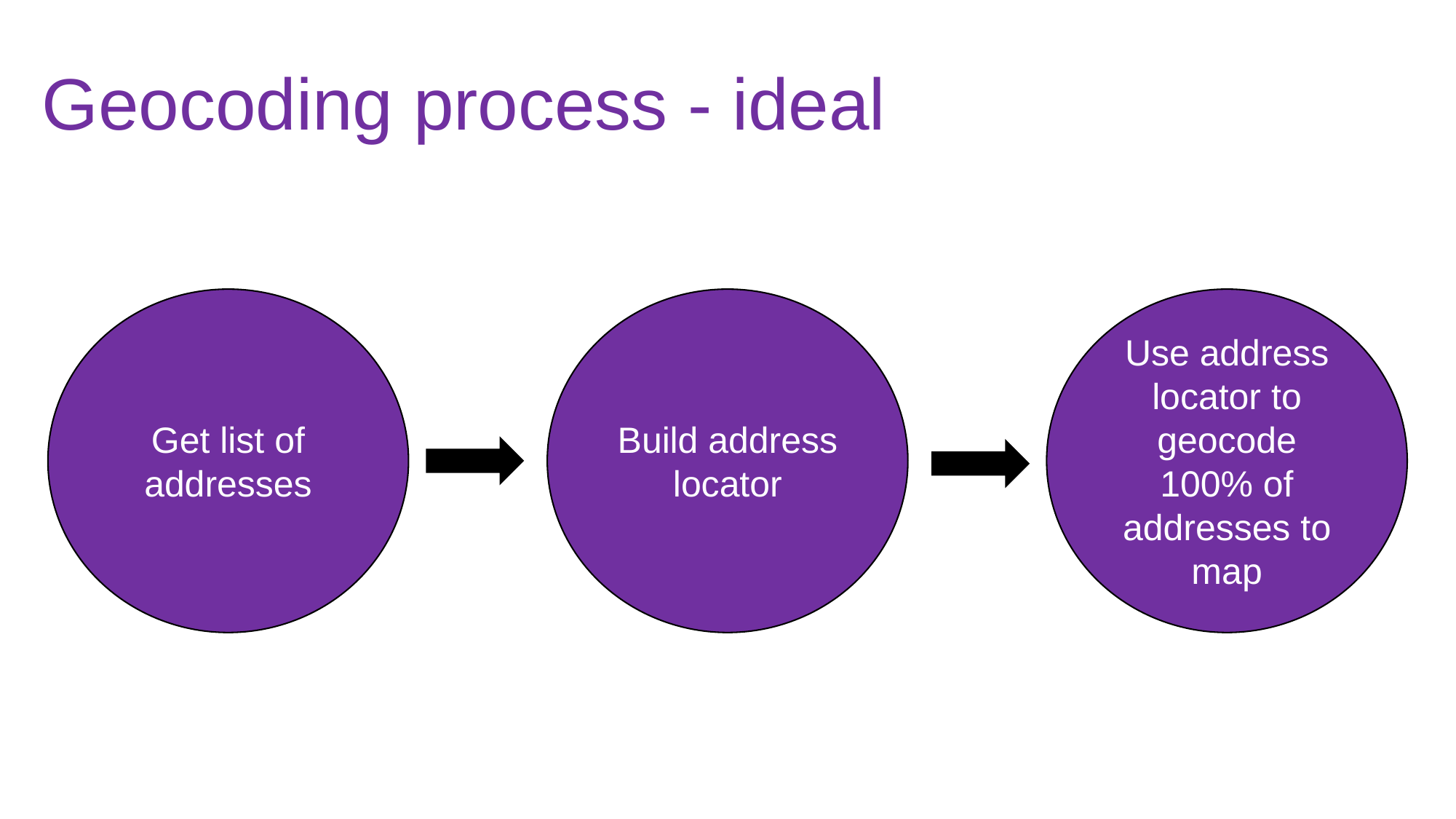

# Geocoding process - ideal
Use address locator to geocode 100% of addresses to map
Get list of addresses
Build address locator